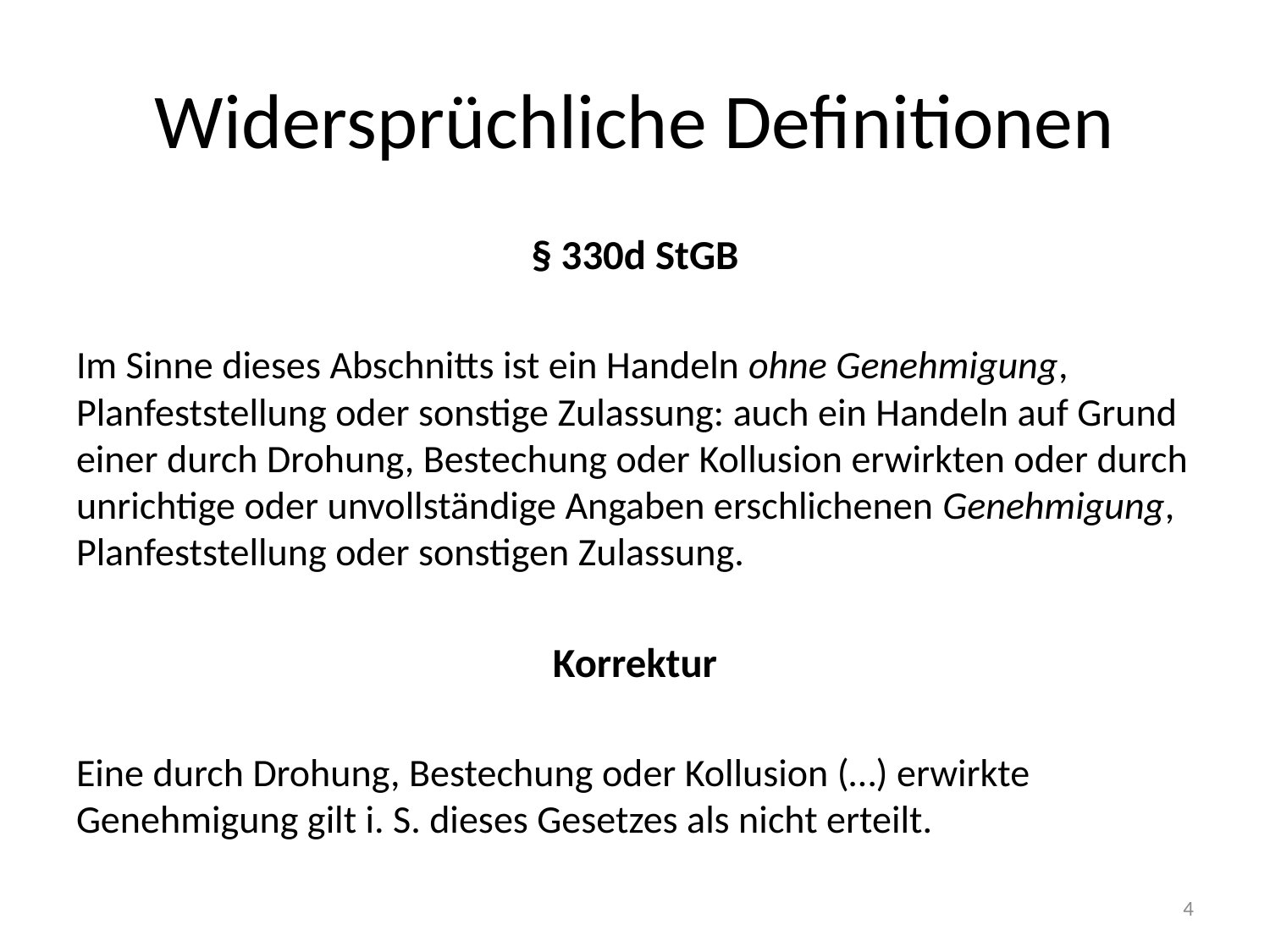

# Widersprüchliche Definitionen
§ 330d StGB

Im Sinne dieses Abschnitts ist ein Handeln ohne Genehmigung, Planfeststellung oder sonstige Zulassung: auch ein Handeln auf Grund einer durch Drohung, Bestechung oder Kollusion erwirkten oder durch unrichtige oder unvollständige Angaben erschlichenen Genehmigung, Planfeststellung oder sonstigen Zulassung.

Korrektur

Eine durch Drohung, Bestechung oder Kollusion (…) erwirkte Genehmigung gilt i. S. dieses Gesetzes als nicht erteilt.

4